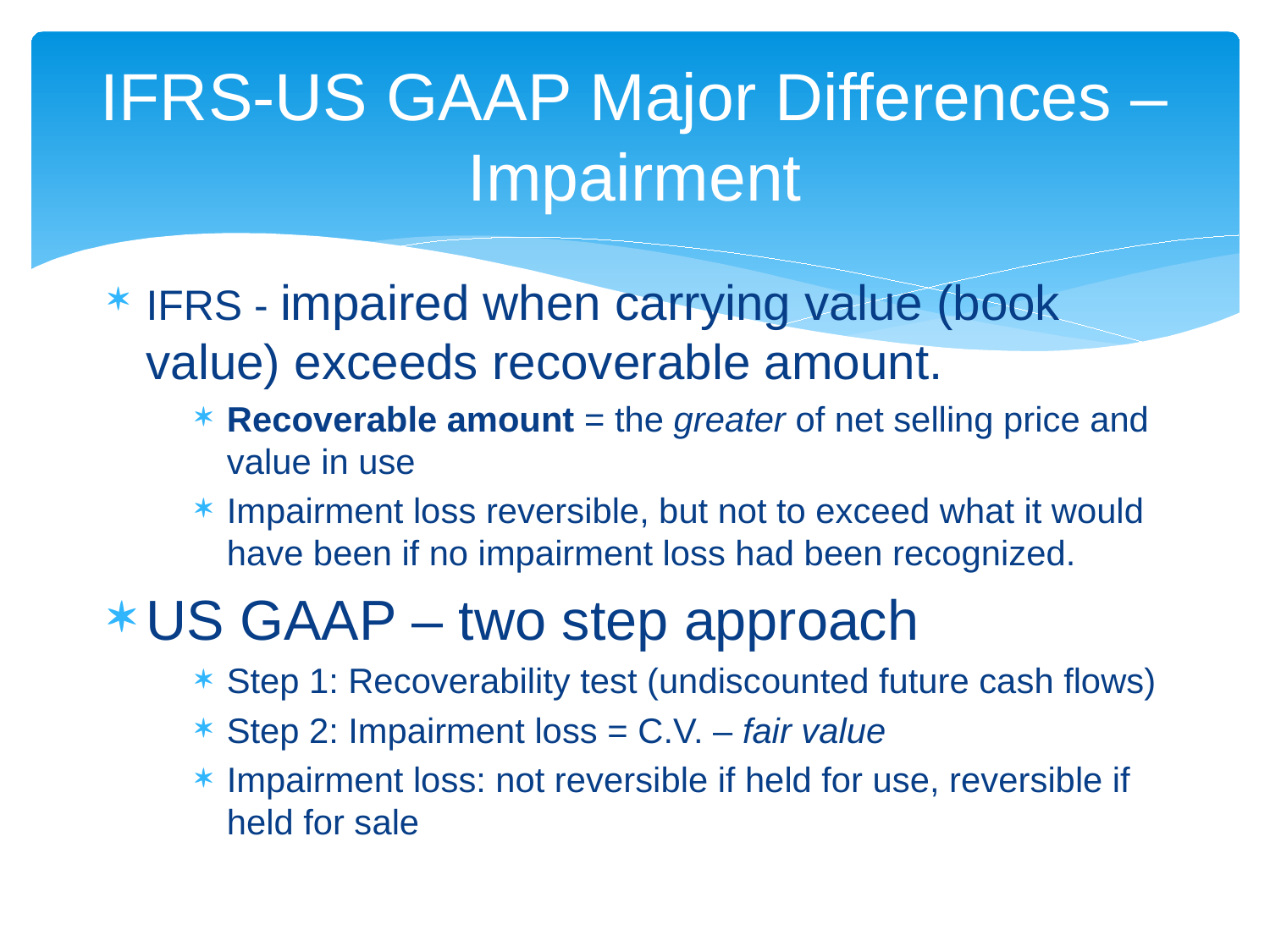

# IFRS-US GAAP Major Differences – Impairment
IFRS - impaired when carrying value (book value) exceeds recoverable amount.
Recoverable amount = the greater of net selling price and value in use
Impairment loss reversible, but not to exceed what it would have been if no impairment loss had been recognized.
US GAAP – two step approach
Step 1: Recoverability test (undiscounted future cash flows)
Step 2: Impairment loss = C.V. – fair value
Impairment loss: not reversible if held for use, reversible if held for sale